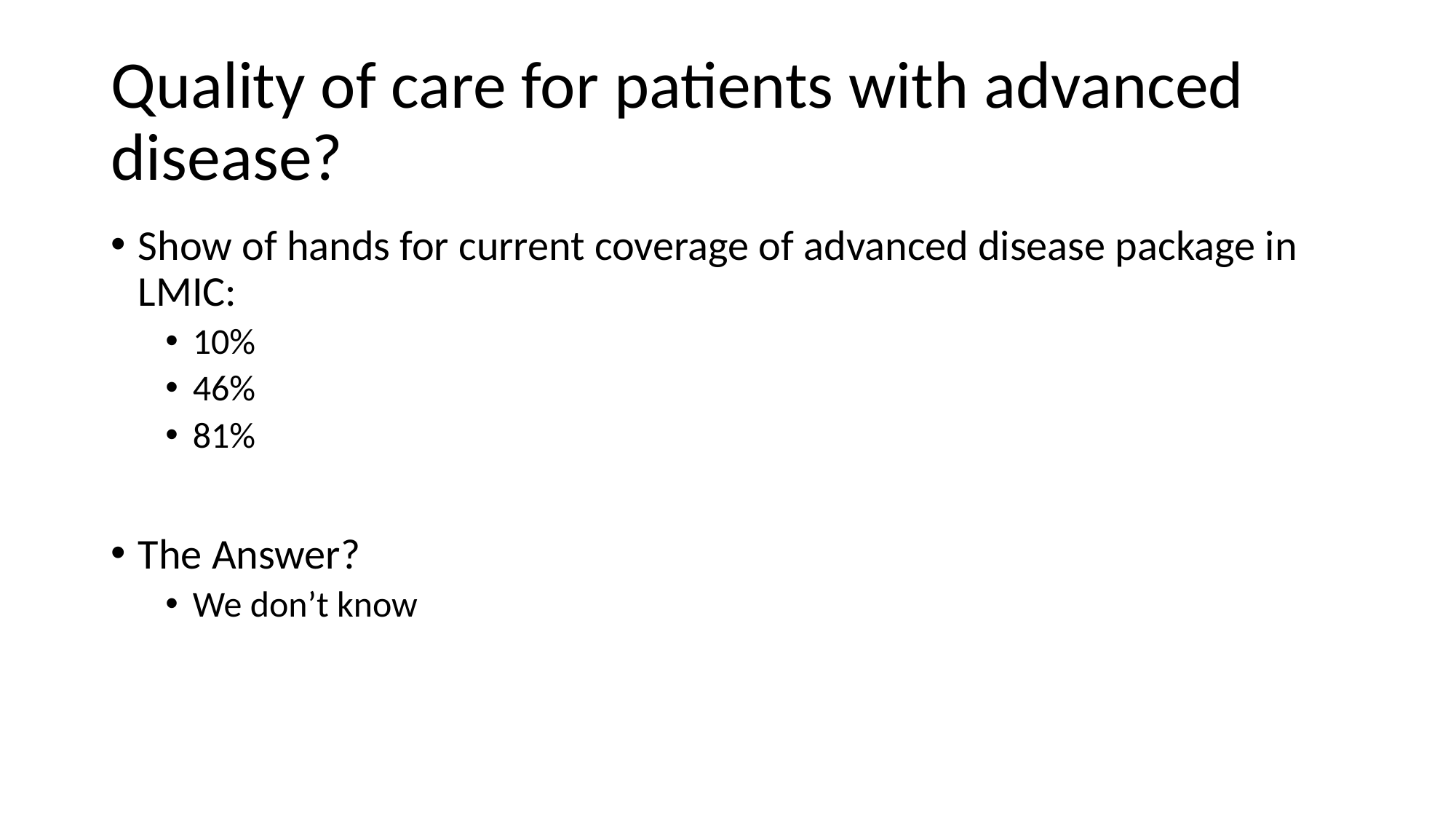

# Quality of care for patients with advanced disease?
Show of hands for current coverage of advanced disease package in LMIC:
10%
46%
81%

The Answer?
We don’t know